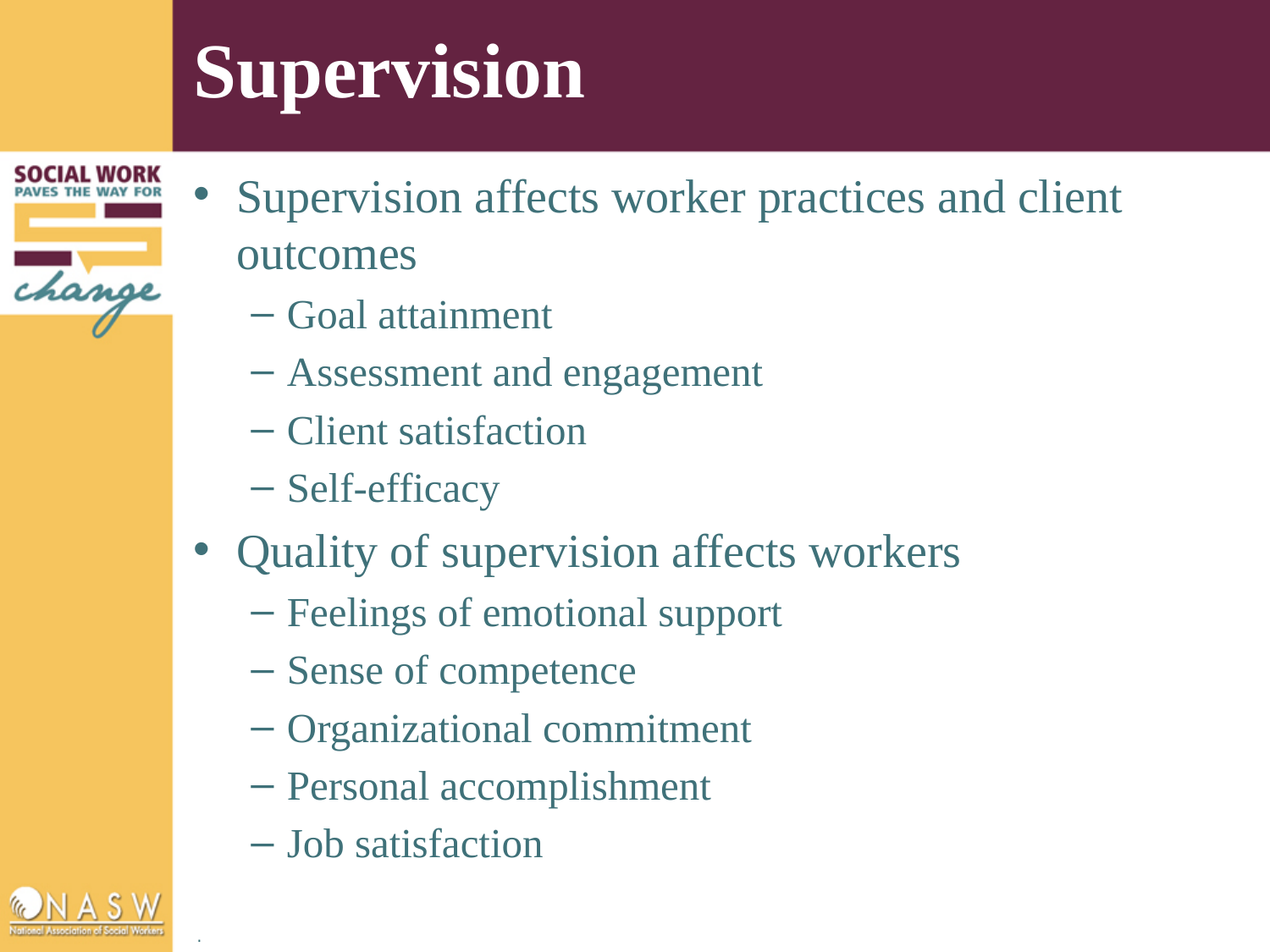

# Supervision
Supervision affects worker practices and client outcomes
Goal attainment
Assessment and engagement
Client satisfaction
Self-efficacy
Quality of supervision affects workers
Feelings of emotional support
Sense of competence
Organizational commitment
Personal accomplishment
Job satisfaction
 .